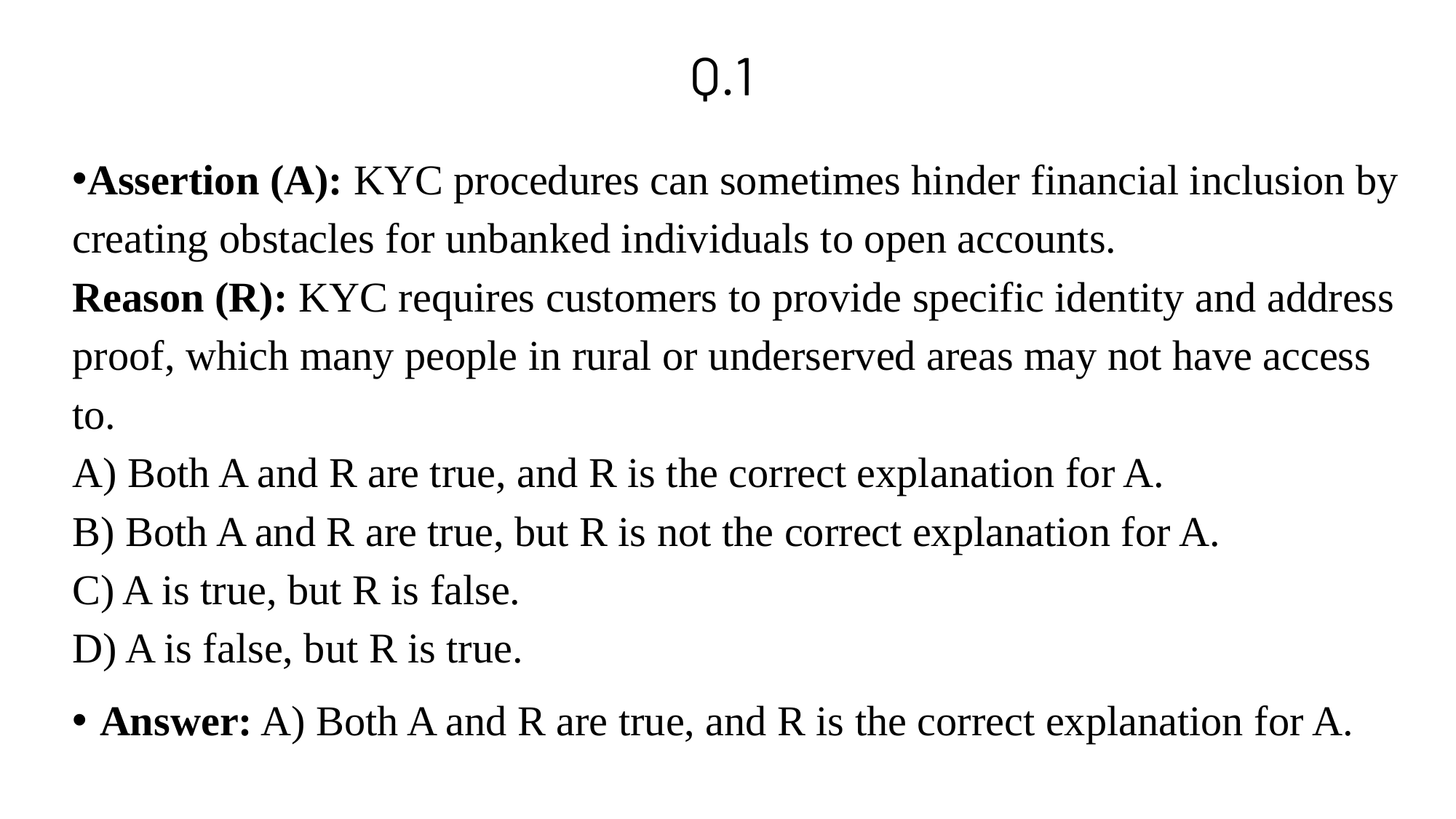

# Q.1
Assertion (A): KYC procedures can sometimes hinder financial inclusion by creating obstacles for unbanked individuals to open accounts.
Reason (R): KYC requires customers to provide specific identity and address proof, which many people in rural or underserved areas may not have access to.
A) Both A and R are true, and R is the correct explanation for A.
B) Both A and R are true, but R is not the correct explanation for A.
C) A is true, but R is false.
D) A is false, but R is true.
Answer: A) Both A and R are true, and R is the correct explanation for A.